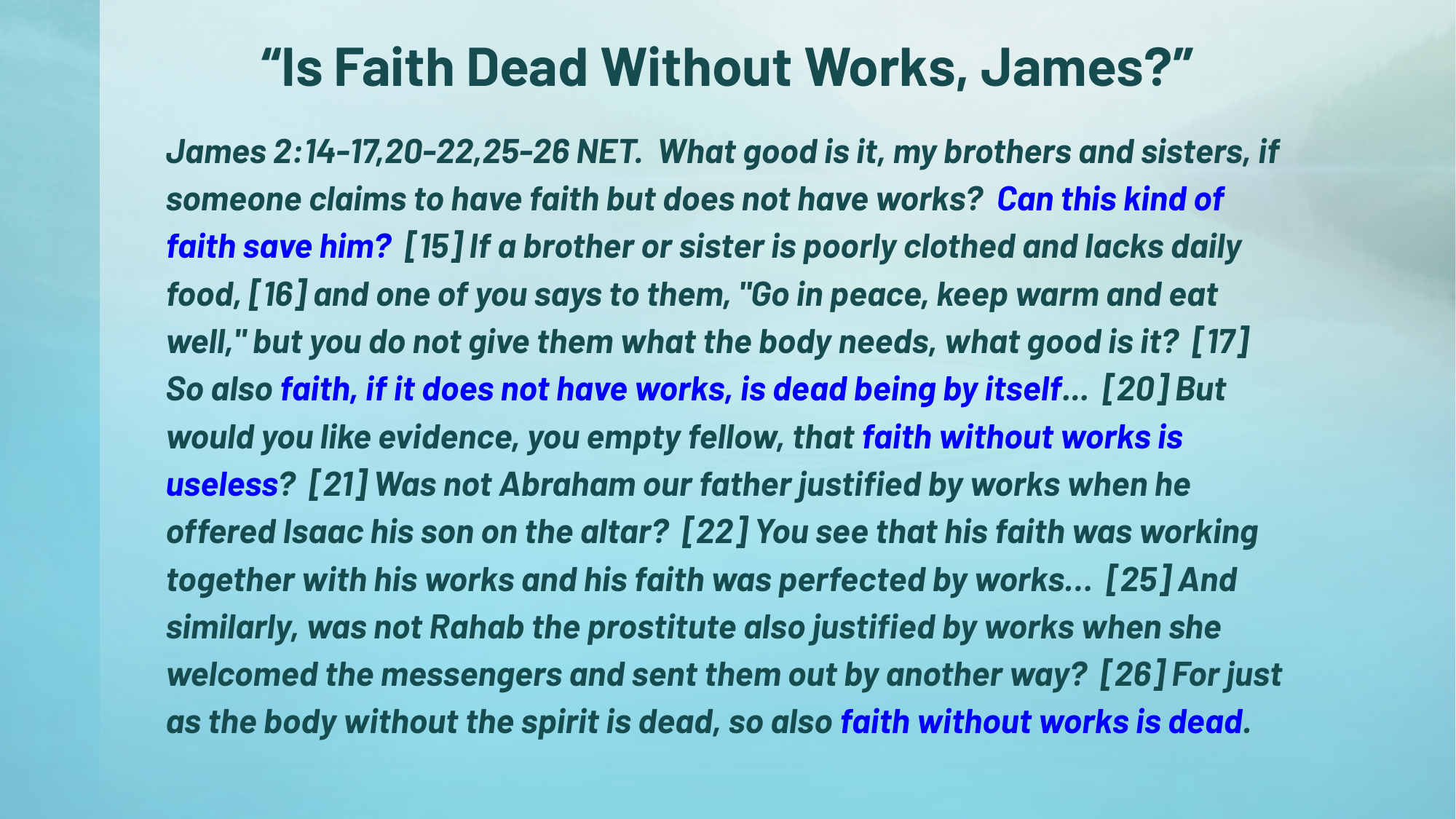

# “Is Faith Dead Without Works, James?”
James 2:14-17,20-22,25-26 NET.  What good is it, my brothers and sisters, if someone claims to have faith but does not have works?  Can this kind of faith save him?  [15] If a brother or sister is poorly clothed and lacks daily food, [16] and one of you says to them, "Go in peace, keep warm and eat well," but you do not give them what the body needs, what good is it?  [17] So also faith, if it does not have works, is dead being by itself...  [20] But would you like evidence, you empty fellow, that faith without works is useless?  [21] Was not Abraham our father justified by works when he offered Isaac his son on the altar?  [22] You see that his faith was working together with his works and his faith was perfected by works…  [25] And similarly, was not Rahab the prostitute also justified by works when she welcomed the messengers and sent them out by another way?  [26] For just as the body without the spirit is dead, so also faith without works is dead.